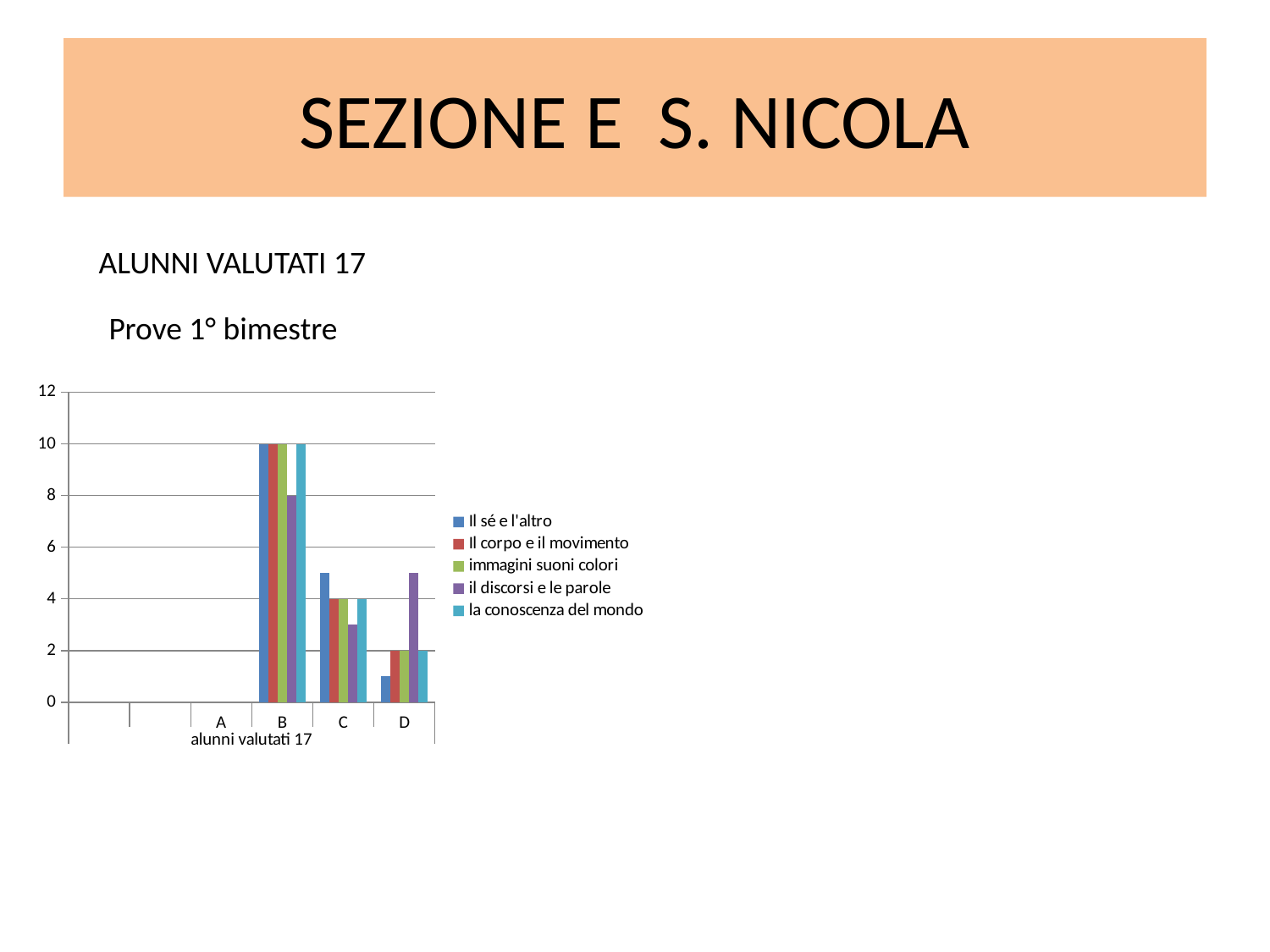

# SEZIONE E  S. NICOLA
ALUNNI VALUTATI 17
Prove 1° bimestre

### Chart

| Category | Il sé e l'altro | Il corpo e il movimento | immagini suoni colori | il discorsi e le parole | la conoscenza del mondo |
|---|---|---|---|---|---|
|  | None | None | None | None | None |
|  | None | None | None | None | None |
| A | None | None | None | None | None |
| B | 10.0 | 10.0 | 10.0 | 8.0 | 10.0 |
| C | 5.0 | 4.0 | 4.0 | 3.0 | 4.0 |
| D | 1.0 | 2.0 | 2.0 | 5.0 | 2.0 |